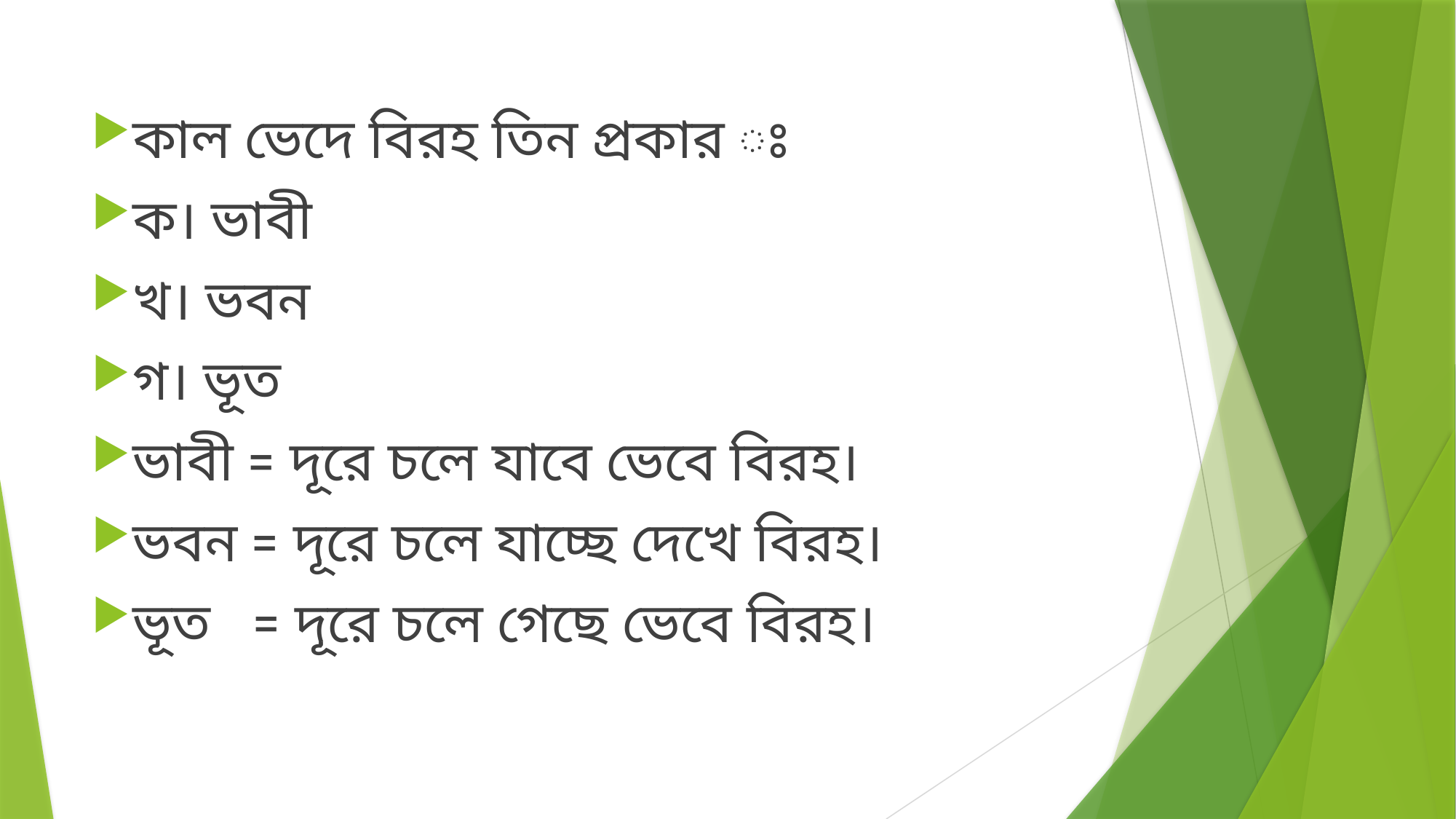

কাল ভেদে বিরহ তিন প্রকার ঃ
ক। ভাবী
খ। ভবন
গ। ভূত
ভাবী = দূরে চলে যাবে ভেবে বিরহ।
ভবন = দূরে চলে যাচ্ছে দেখে বিরহ।
ভূত   = দূরে চলে গেছে ভেবে বিরহ।